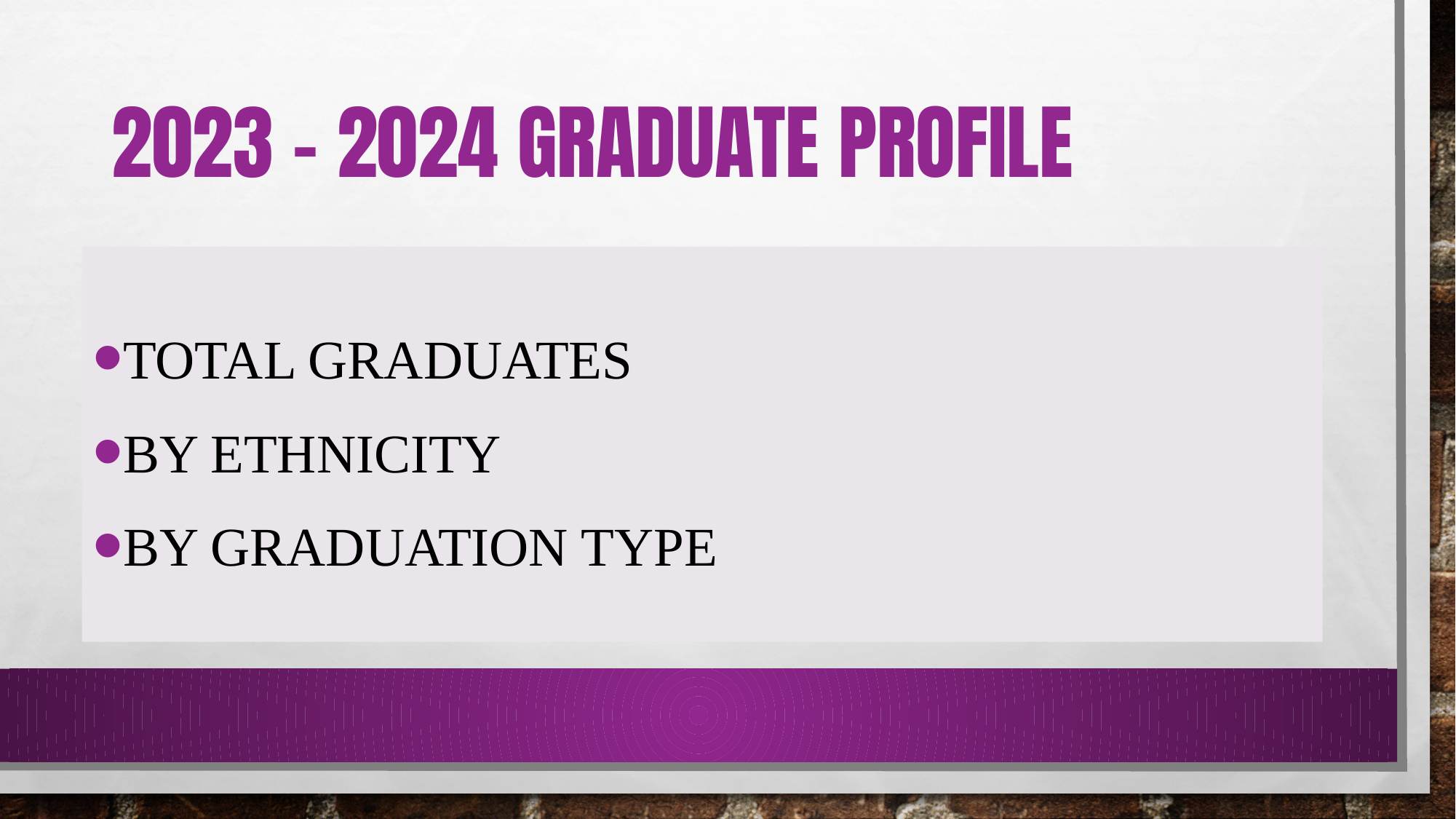

# 2023 – 2024 Graduate profile
Total graduates
By ethnicity
By graduation type